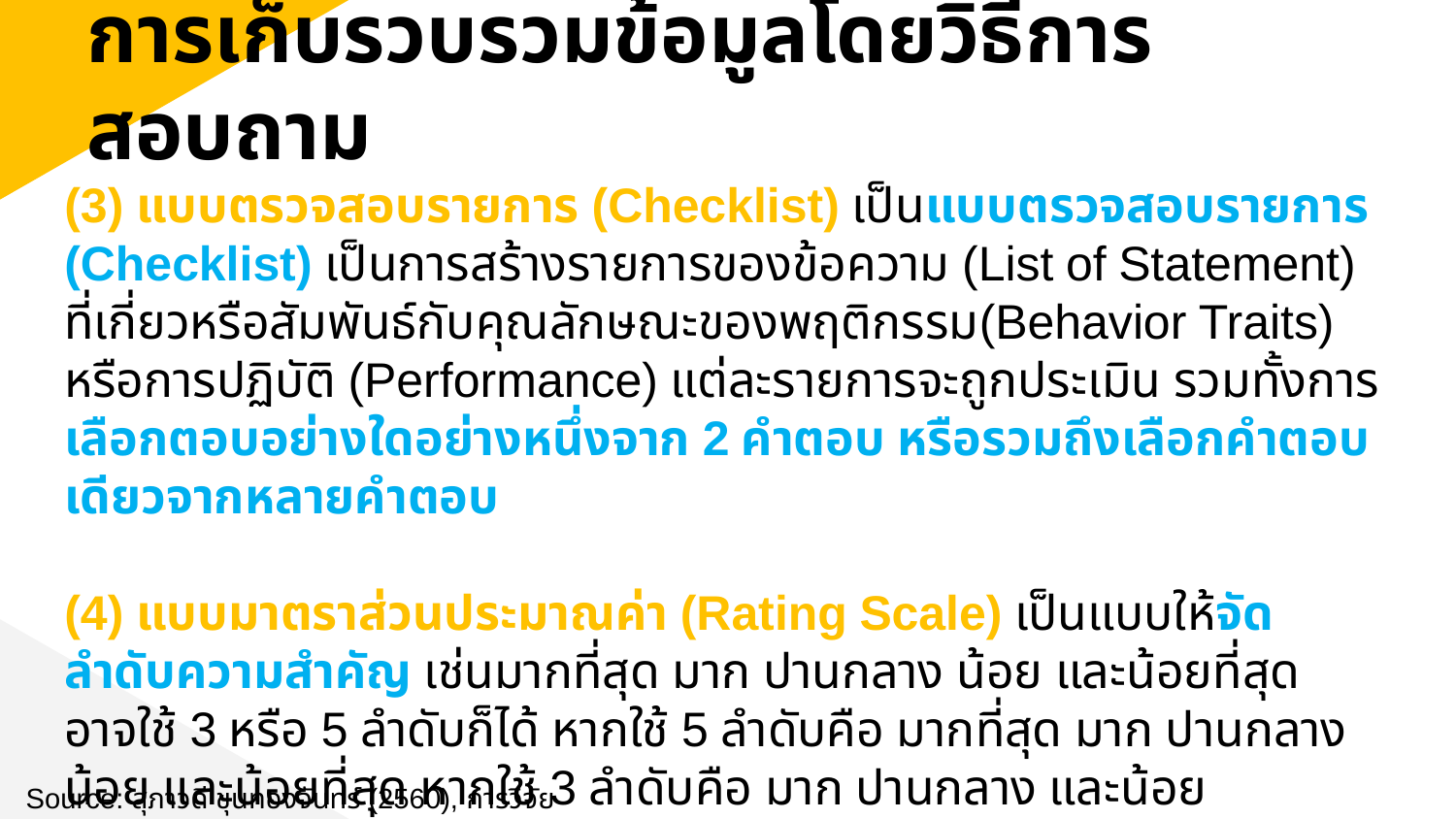

การเก็บรวบรวมข้อมูลโดยวิธีการสอบถาม
(3) แบบตรวจสอบรายการ (Checklist) เป็นแบบตรวจสอบรายการ (Checklist) เป็นการสร้างรายการของข้อความ (List of Statement) ที่เกี่ยวหรือสัมพันธ์กับคุณลักษณะของพฤติกรรม(Behavior Traits) หรือการปฏิบัติ (Performance) แต่ละรายการจะถูกประเมิน รวมทั้งการเลือกตอบอย่างใดอย่างหนึ่งจาก 2 คำตอบ หรือรวมถึงเลือกคำตอบเดียวจากหลายคำตอบ

(4) แบบมาตราส่วนประมาณค่า (Rating Scale) เป็นแบบให้จัดลำดับความสำคัญ เช่นมากที่สุด มาก ปานกลาง น้อย และน้อยที่สุด อาจใช้ 3 หรือ 5 ลำดับก็ได้ หากใช้ 5 ลำดับคือ มากที่สุด มาก ปานกลาง น้อย และน้อยที่สุด หากใช้ 3 ลำดับคือ มาก ปานกลาง และน้อย
Source: สุภาวดี ขุนทองจันทร์ (2560), การวิจัยธุรกิจ